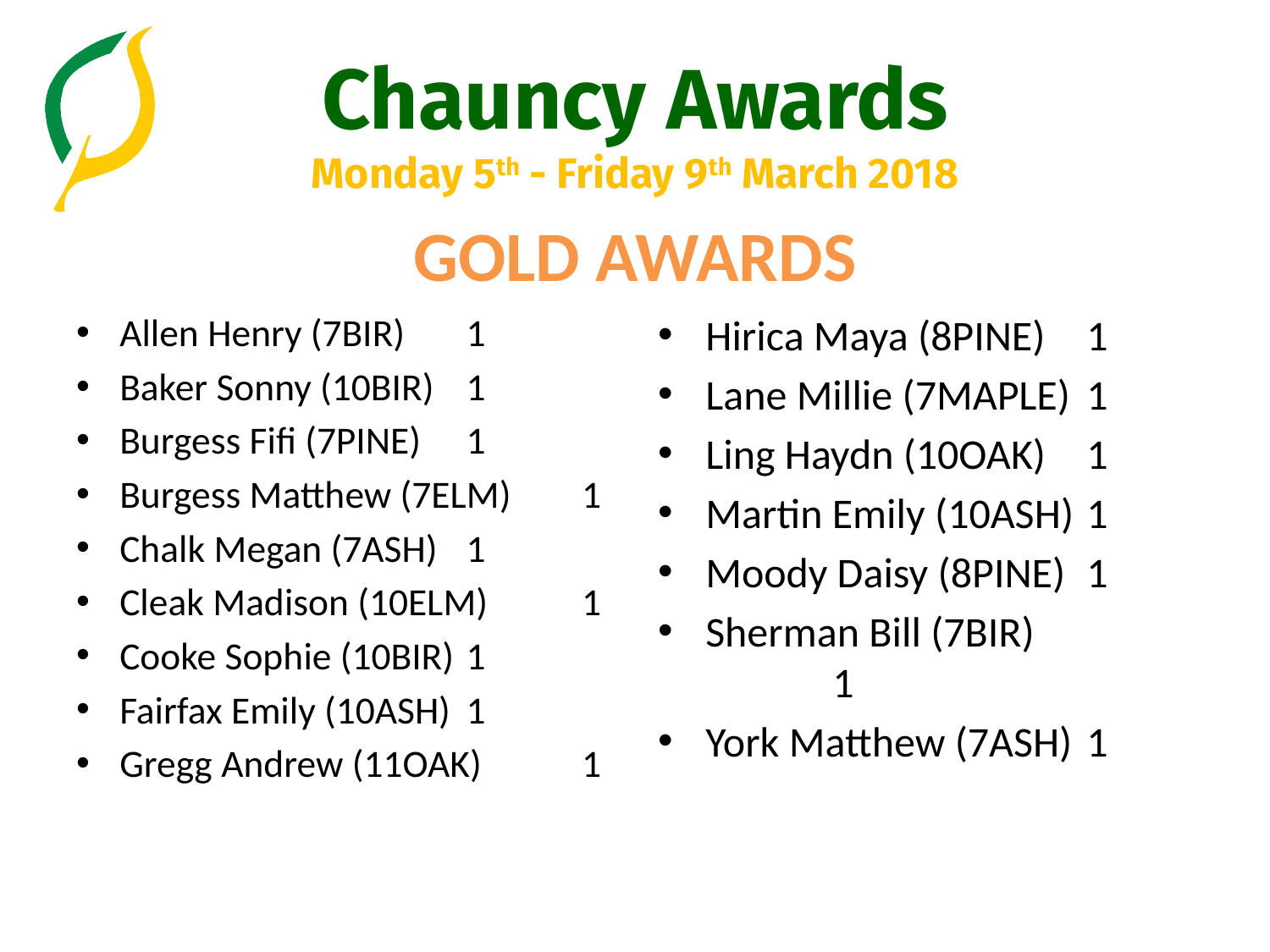

#
GOLD AWARDS

Allen Henry (7BIR)		1
Baker Sonny (10BIR)	1
Burgess Fifi (7PINE)		1
Burgess Matthew (7ELM)	1
Chalk Megan (7ASH)	1
Cleak Madison (10ELM)	1
Cooke Sophie (10BIR)	1
Fairfax Emily (10ASH)	1
Gregg Andrew (11OAK)	1

Hirica Maya (8PINE)	1
Lane Millie (7MAPLE)	1
Ling Haydn (10OAK)	1
Martin Emily (10ASH)	1
Moody Daisy (8PINE)	1
Sherman Bill (7BIR)		1
York Matthew (7ASH)	1